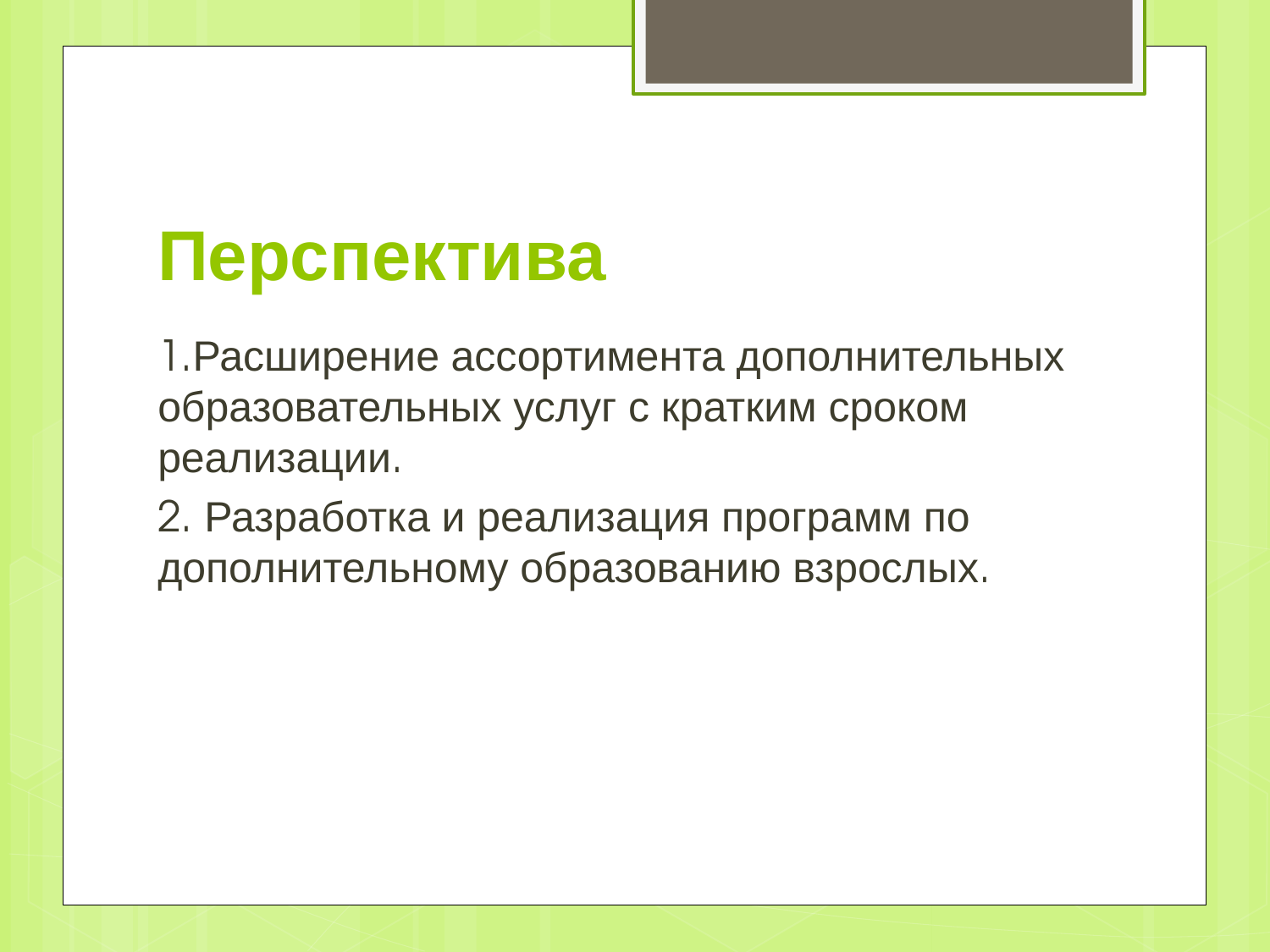

# Перспектива
1.Расширение ассортимента дополнительных образовательных услуг с кратким сроком реализации.
2. Разработка и реализация программ по дополнительному образованию взрослых.